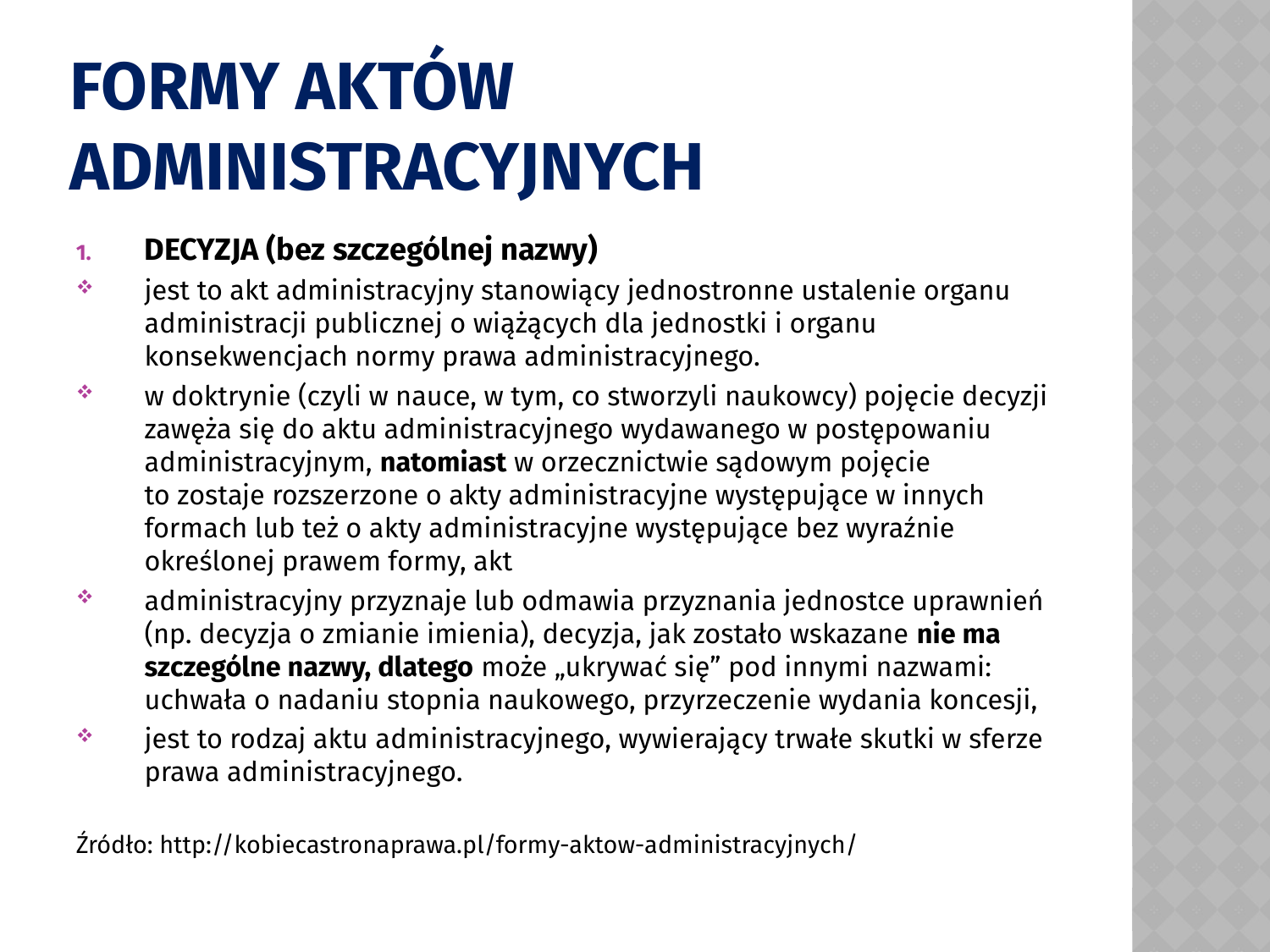

# FORMY AKTÓW ADMINISTRACYJNYCH
DECYZJA (bez szczególnej nazwy)
jest to akt administracyjny stanowiący jednostronne ustalenie organu administracji publicznej o wiążących dla jednostki i organu konsekwencjach normy prawa administracyjnego.
w doktrynie (czyli w nauce, w tym, co stworzyli naukowcy) pojęcie decyzji zawęża się do aktu administracyjnego wydawanego w postępowaniu administracyjnym, natomiast w orzecznictwie sądowym pojęcie to zostaje rozszerzone o akty administracyjne występujące w innych formach lub też o akty administracyjne występujące bez wyraźnie określonej prawem formy, akt
administracyjny przyznaje lub odmawia przyznania jednostce uprawnień (np. decyzja o zmianie imienia), decyzja, jak zostało wskazane nie ma szczególne nazwy, dlatego może „ukrywać się” pod innymi nazwami: uchwała o nadaniu stopnia naukowego, przyrzeczenie wydania koncesji,
jest to rodzaj aktu administracyjnego, wywierający trwałe skutki w sferze prawa administracyjnego.

Źródło: http://kobiecastronaprawa.pl/formy-aktow-administracyjnych/